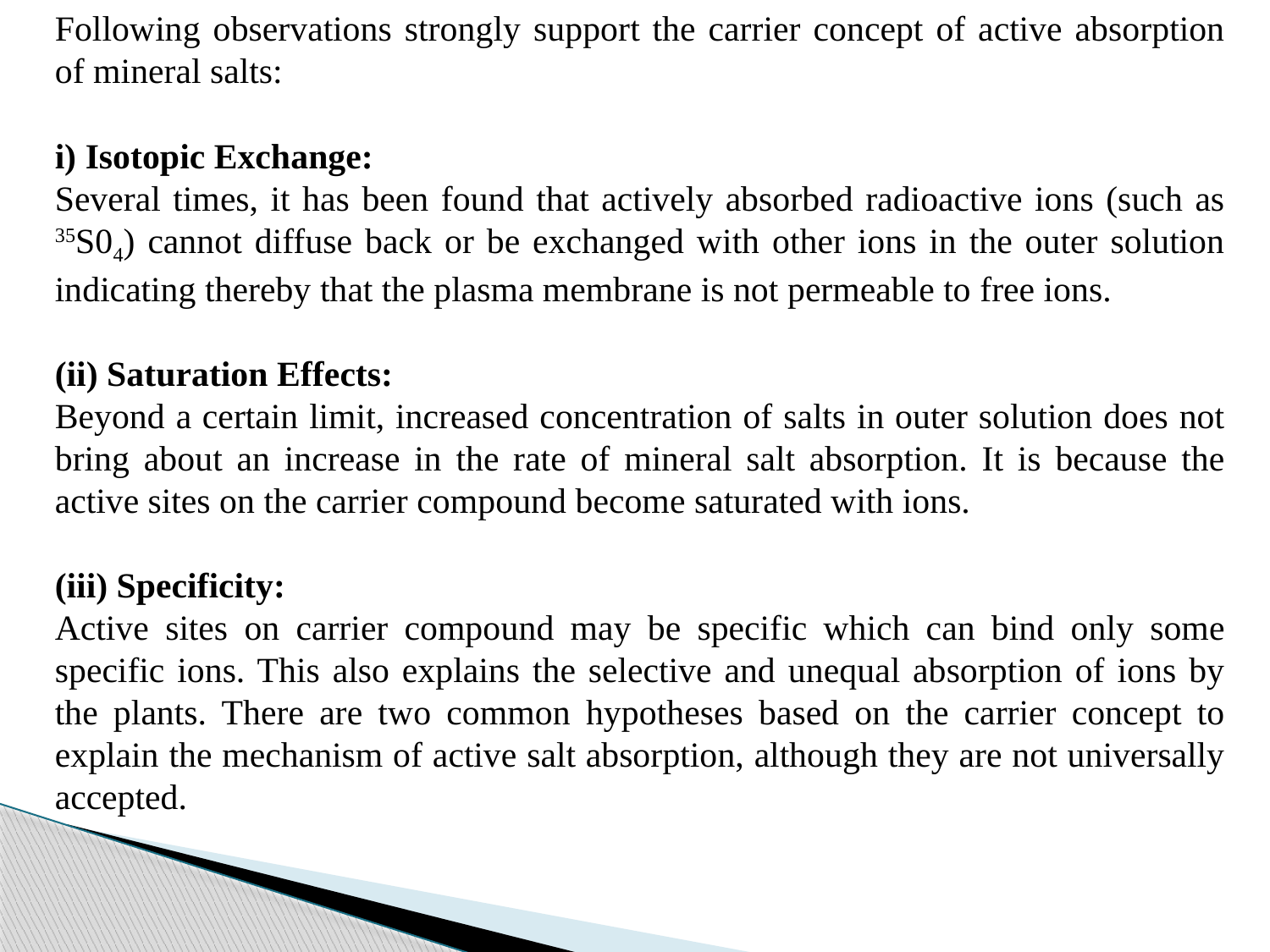

Following observations strongly support the carrier concept of active absorption of min­eral salts:

i) Isotopic Exchange:
Several times, it has been found that actively absorbed radioactive ions (such as 35S04) cannot diffuse back or be exchanged with other ions in the outer solution indicating thereby that the plasma membrane is not permeable to free ions.

(ii) Saturation Effects:
Beyond a certain limit, increased concentration of salts in outer solution does not bring about an increase in the rate of mineral salt absorption. It is because the active sites on the carrier compound become saturated with ions.

(iii) Specificity:
Active sites on carrier compound may be specific which can bind only some specific ions. This also explains the selective and unequal absorption of ions by the plants. There are two common hypotheses based on the carrier concept to explain the mechanism of active salt absorption, although they are not universally accepted.